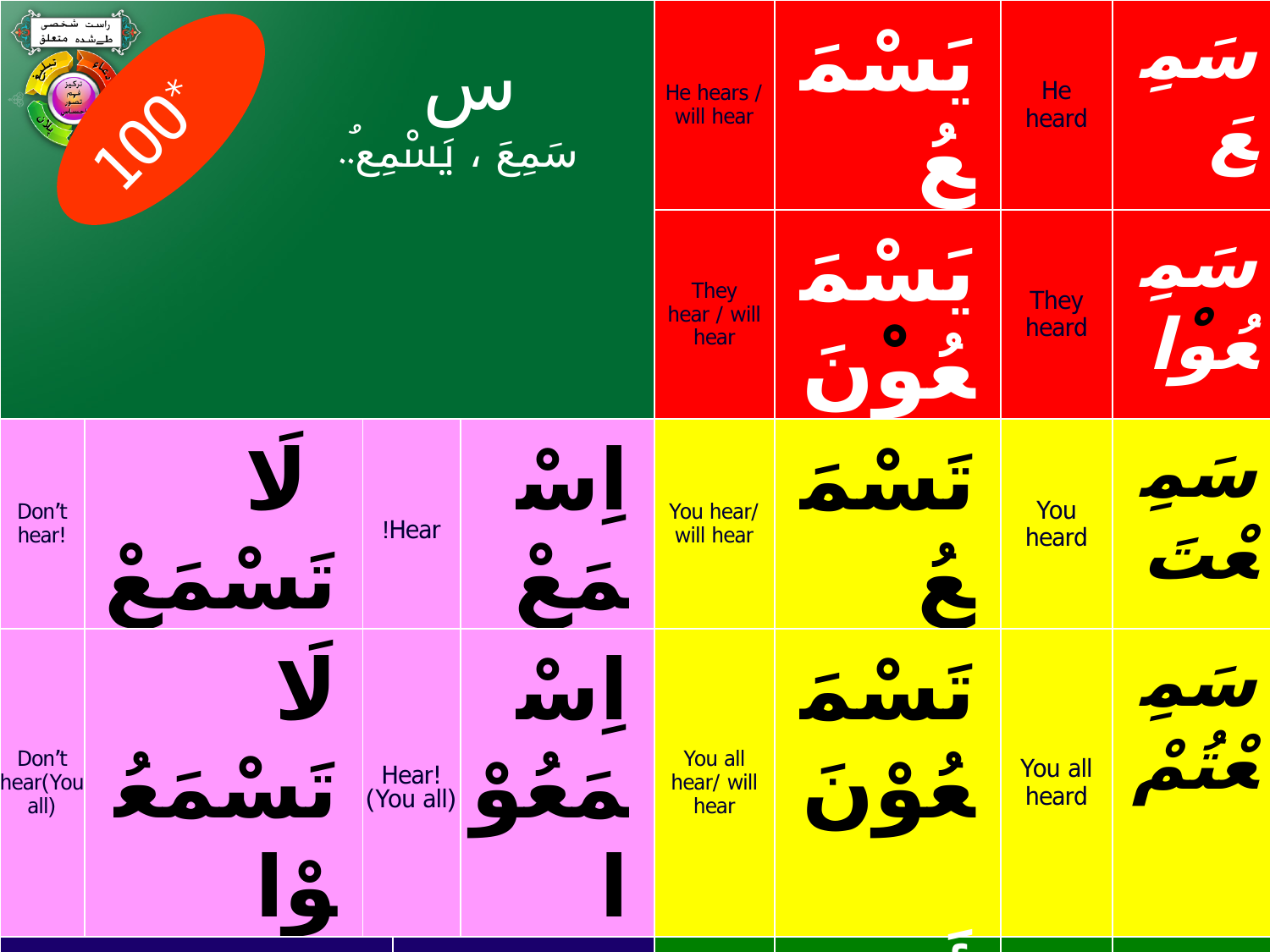

|  |  |  |  |  | He hears / will hear | يَسْمَعُ | He heard | سَمِعَ |
| --- | --- | --- | --- | --- | --- | --- | --- | --- |
|  |  |  |  |  | They hear / will hear | يَسْمَعُوْنَ | They heard | سَمِعُوْا |
| Don’t hear! | لَا تَسْمَعْ | Hear! |  | اِسْمَعْ | You hear/ will hear | تَسْمَعُ | You heard | سَمِعْتَ |
| Don’t hear(You all) | لَا تَسْمَعُوْا | Hear! (You all) |  | اِسْمَعُوْا | You all hear/ will hear | تَسْمَعُوْنَ | You all heard | سَمِعْتُمْ |
| One who hears |  |  | سَامِع |  | I hear/ will hear | أَسْمَعُ | I heard | سَمِعْتُ |
| The one who is heard |  |  | مَسْمُوع |  | We hear/ will hear | نَسْمَعُ | We heard | سَمِعْنَا |
| To hear |  |  | سَمْع |  | She hears/ will hear | تَسْمَعُ | She heard | سَمِعَتْ |
س
سَمِعَ ، يَسْمِعُ..
100*